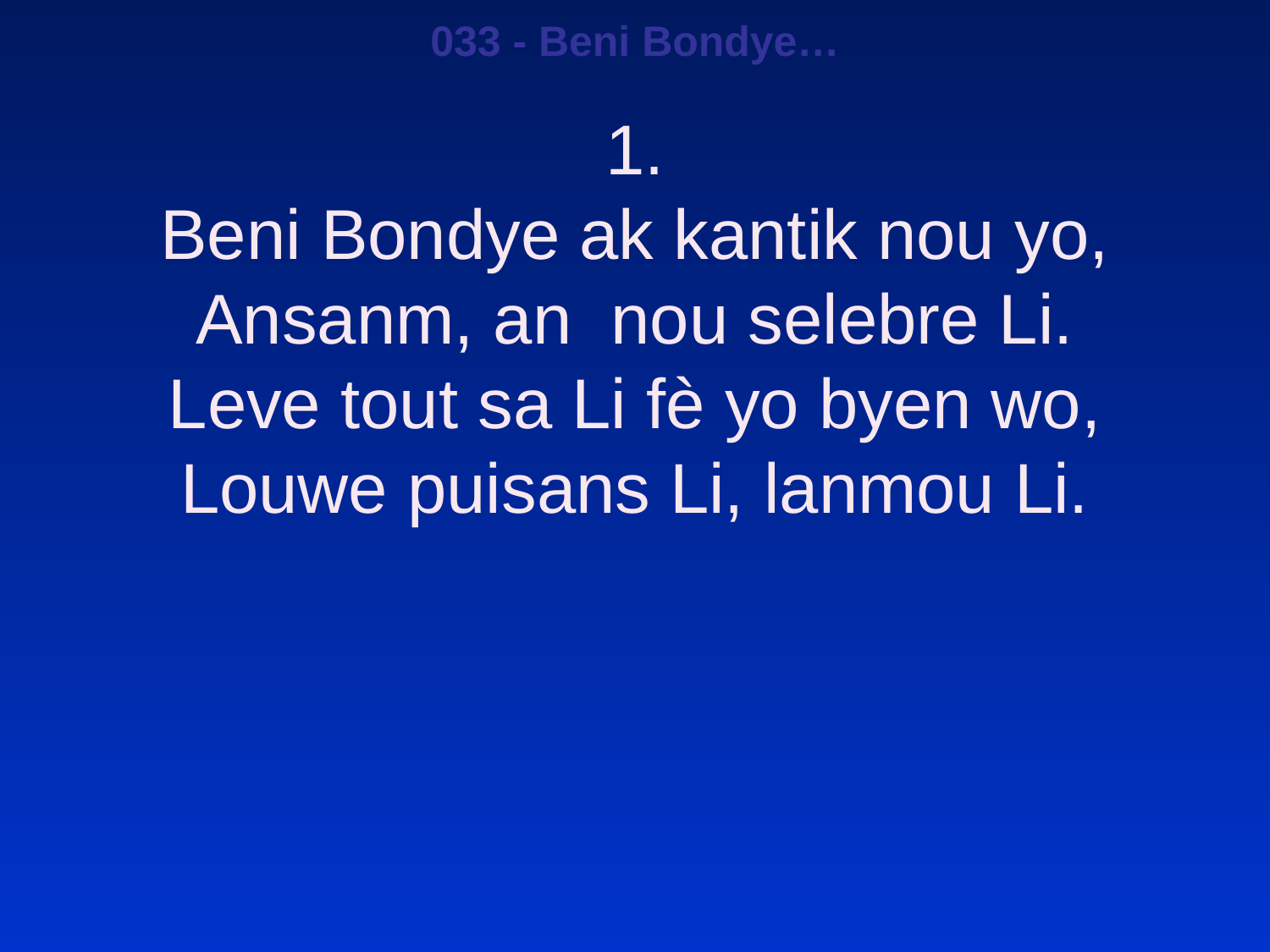

033 - Beni Bondye…
1.
Beni Bondye ak kantik nou yo,
Ansanm, an  nou selebre Li.
Leve tout sa Li fè yo byen wo,
Louwe puisans Li, lanmou Li.